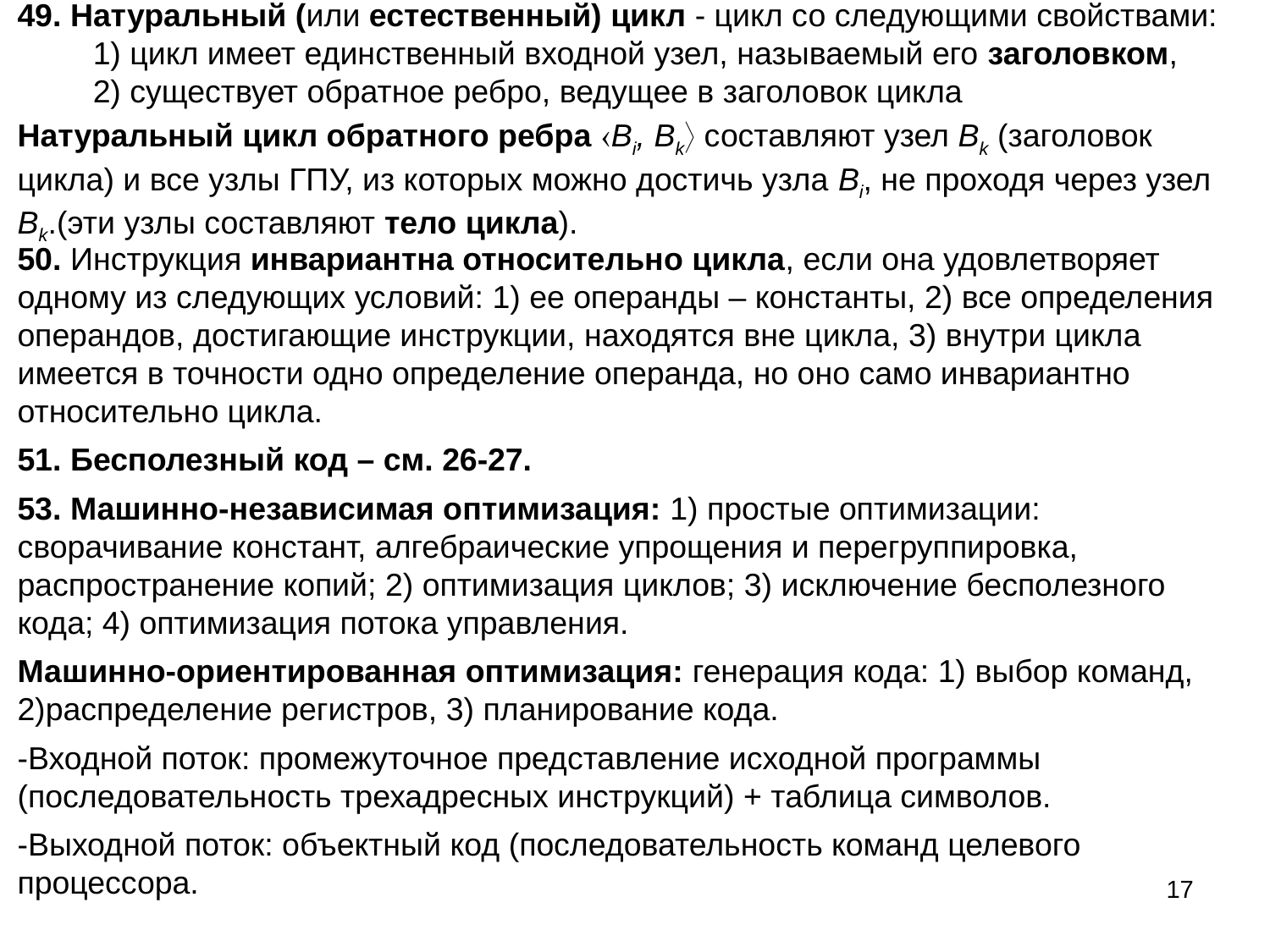

49. Натуральный (или естественный) цикл - цикл со следующими свойствами: 	1) цикл имеет единственный входной узел, называемый его заголовком,
	2) существует обратное ребро, ведущее в заголовок цикла
Натуральный цикл обратного ребра 〈Bi, Bk〉 составляют узел Bk (заголовок цикла) и все узлы ГПУ, из которых можно достичь узла Bi, не проходя через узел Bk.(эти узлы составляют тело цикла).

50. Инструкция инвариантна относительно цикла, если она удовлетворяет одному из следующих условий: 1) ее операнды – константы, 2) все определения операндов, достигающие инструкции, находятся вне цикла, 3) внутри цикла имеется в точности одно определение операнда, но оно само инвариантно относительно цикла.
51. Бесполезный код – см. 26-27.
53. Машинно-независимая оптимизация: 1) простые оптимизации: сворачивание констант, алгебраические упрощения и перегруппировка, распространение копий; 2) оптимизация циклов; 3) исключение бесполезного кода; 4) оптимизация потока управления.
Машинно-ориентированная оптимизация: генерация кода: 1) выбор команд, 2)распределение регистров, 3) планирование кода.
-Входной поток: промежуточное представление исходной программы (последовательность трехадресных инструкций) + таблица символов.
-Выходной поток: объектный код (последовательность команд целевого процессора.
17